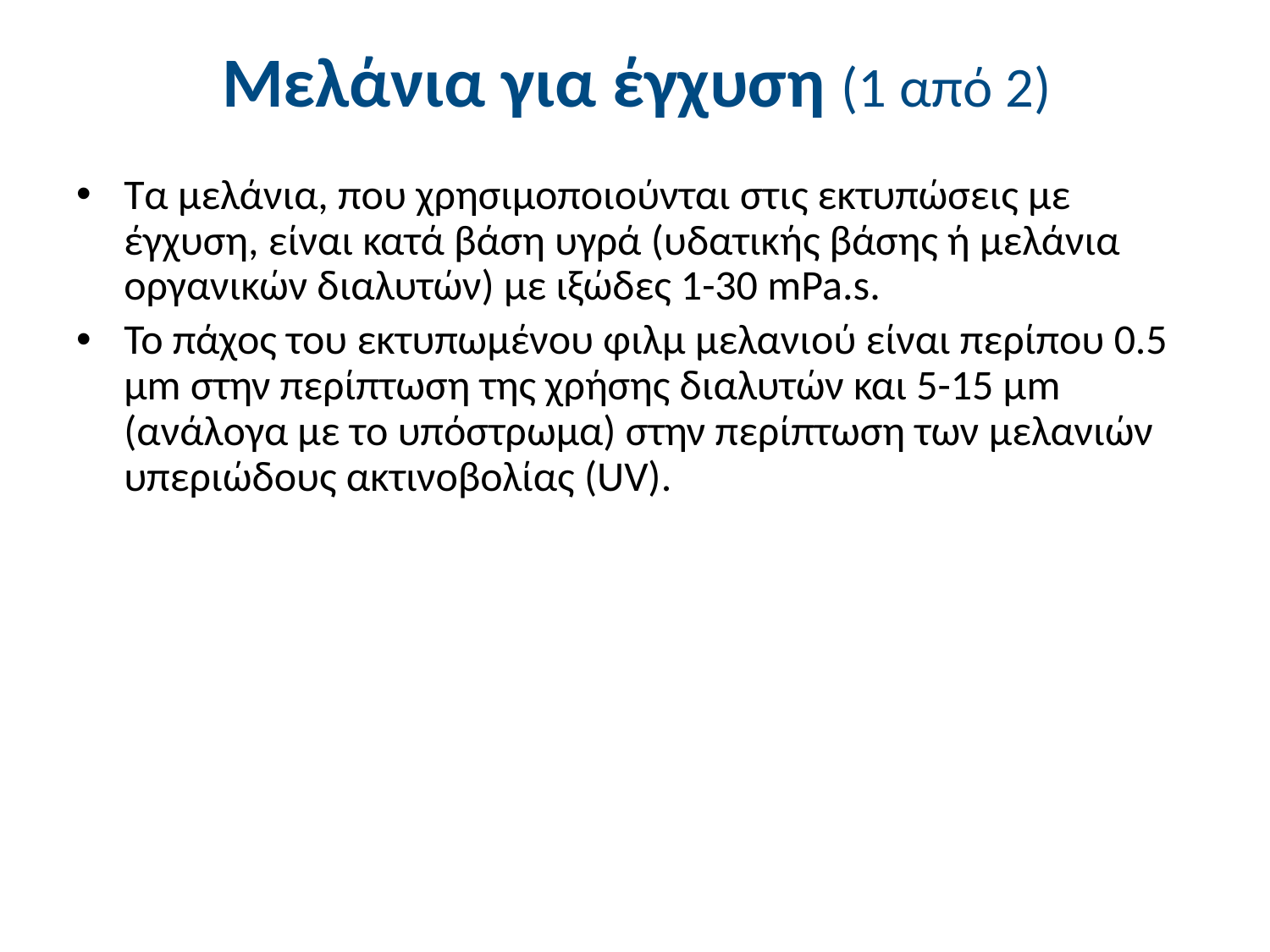

# Μελάνια για έγχυση (1 από 2)
Τα μελάνια, που χρησιμοποιούνται στις εκτυπώσεις με έγχυση, είναι κατά βάση υγρά (υδατικής βάσης ή μελάνια οργανικών διαλυτών) με ιξώδες 1-30 mPa.s.
Το πάχος του εκτυπωμένου φιλμ μελανιού είναι περίπου 0.5 μm στην περίπτωση της χρήσης διαλυτών και 5-15 μm (ανάλογα με το υπόστρωμα) στην περίπτωση των μελανιών υπεριώδους ακτινοβολίας (UV).